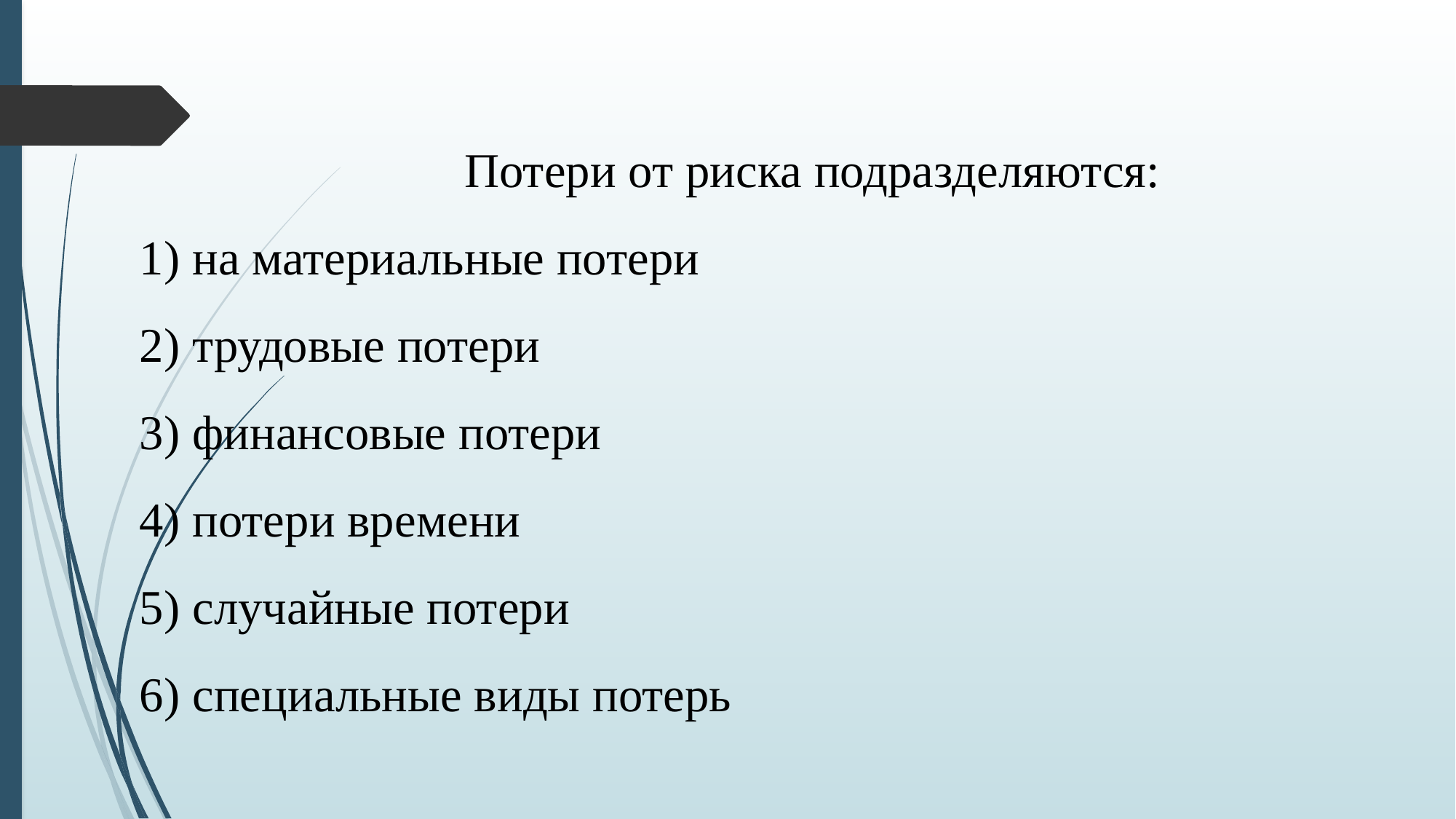

Потери от риска подразделяются:
 на материальные потери
 трудовые потери
 финансовые потери
 потери времени
 случайные потери
 специальные виды потерь